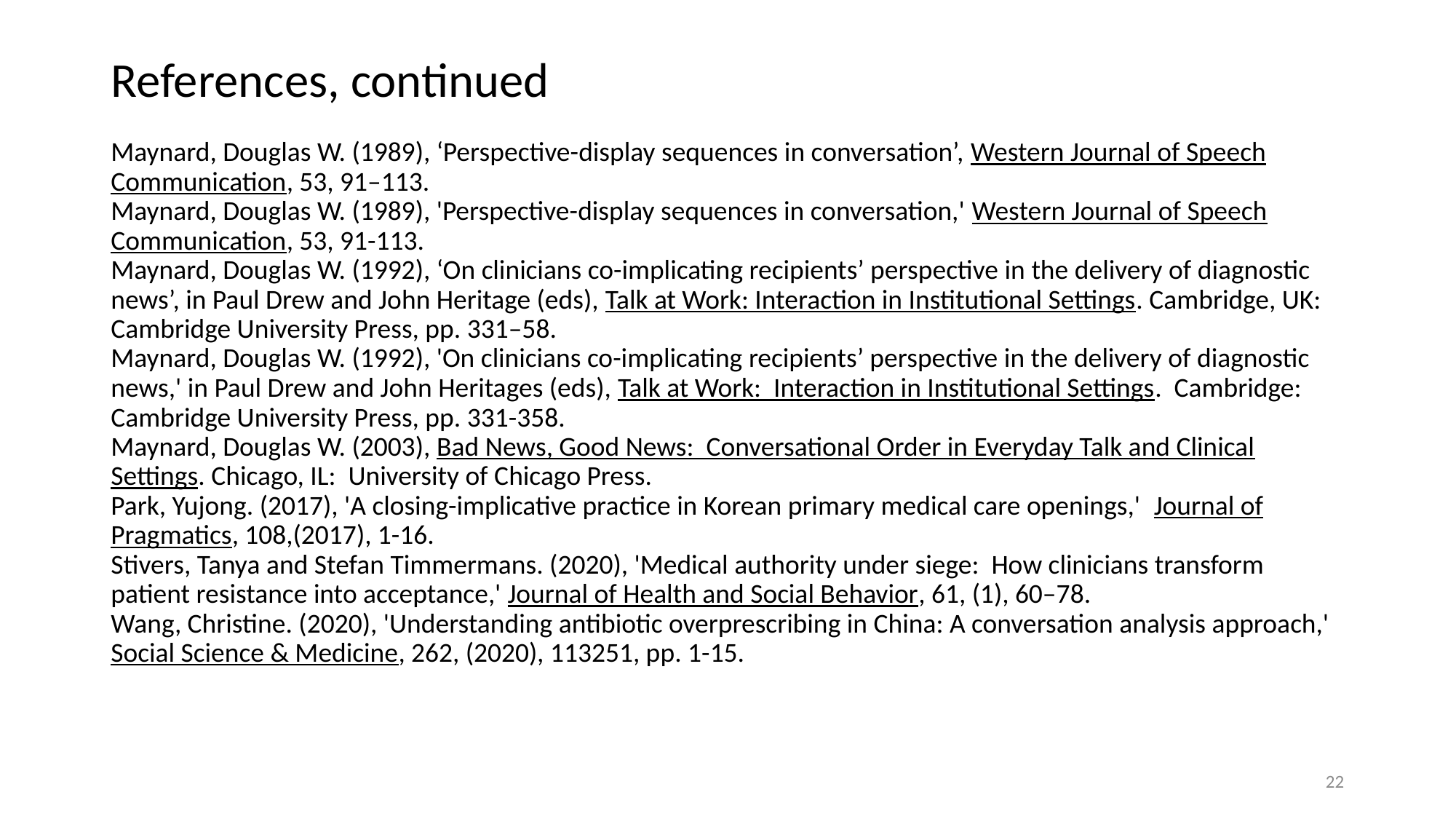

# References, continued
Maynard, Douglas W. (1989), ‘Perspective-display sequences in conversation’, Western Journal of Speech Communication, 53, 91–113.
Maynard, Douglas W. (1989), 'Perspective-display sequences in conversation,' Western Journal of Speech Communication, 53, 91-113.
Maynard, Douglas W. (1992), ‘On clinicians co-implicating recipients’ perspective in the delivery of diagnostic news’, in Paul Drew and John Heritage (eds), Talk at Work: Interaction in Institutional Settings. Cambridge, UK: Cambridge University Press, pp. 331–58.
Maynard, Douglas W. (1992), 'On clinicians co-implicating recipients’ perspective in the delivery of diagnostic news,' in Paul Drew and John Heritages (eds), Talk at Work:  Interaction in Institutional Settings.  Cambridge:  Cambridge University Press, pp. 331-358.
Maynard, Douglas W. (2003), Bad News, Good News:  Conversational Order in Everyday Talk and Clinical Settings. Chicago, IL:  University of Chicago Press.
Park, Yujong. (2017), 'A closing-implicative practice in Korean primary medical care openings,'  Journal of Pragmatics, 108,(2017), 1-16.
Stivers, Tanya and Stefan Timmermans. (2020), 'Medical authority under siege:  How clinicians transform patient resistance into acceptance,' Journal of Health and Social Behavior, 61, (1), 60–78.
Wang, Christine. (2020), 'Understanding antibiotic overprescribing in China: A conversation analysis approach,' Social Science & Medicine, 262, (2020), 113251, pp. 1-15.

22